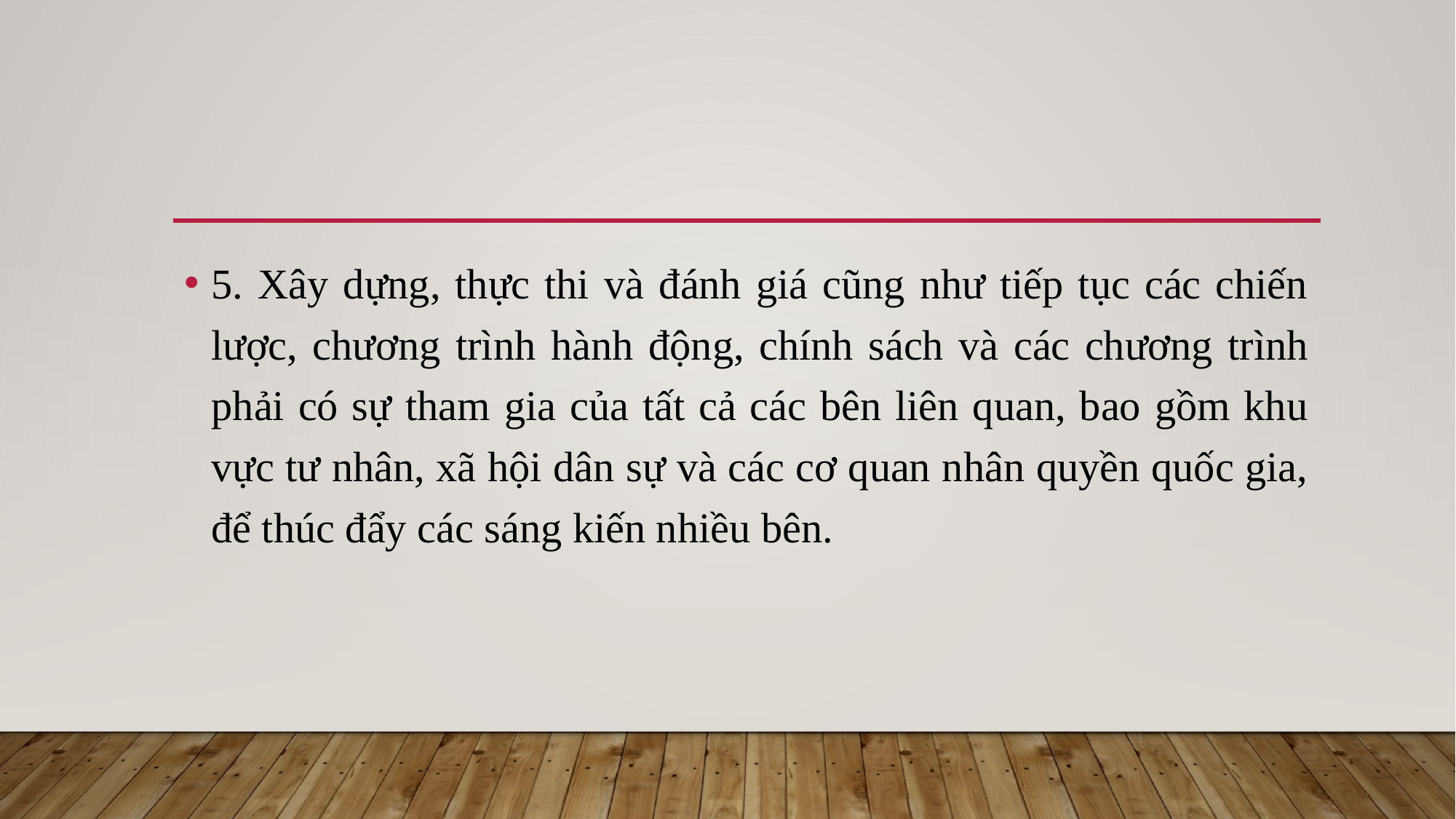

5. Xây dựng, thực thi và đánh giá cũng như tiếp tục các chiến lược, chương trình hành động, chính sách và các chương trình phải có sự tham gia của tất cả các bên liên quan, bao gồm khu vực tư nhân, xã hội dân sự và các cơ quan nhân quyền quốc gia, để thúc đẩy các sáng kiến nhiều bên.